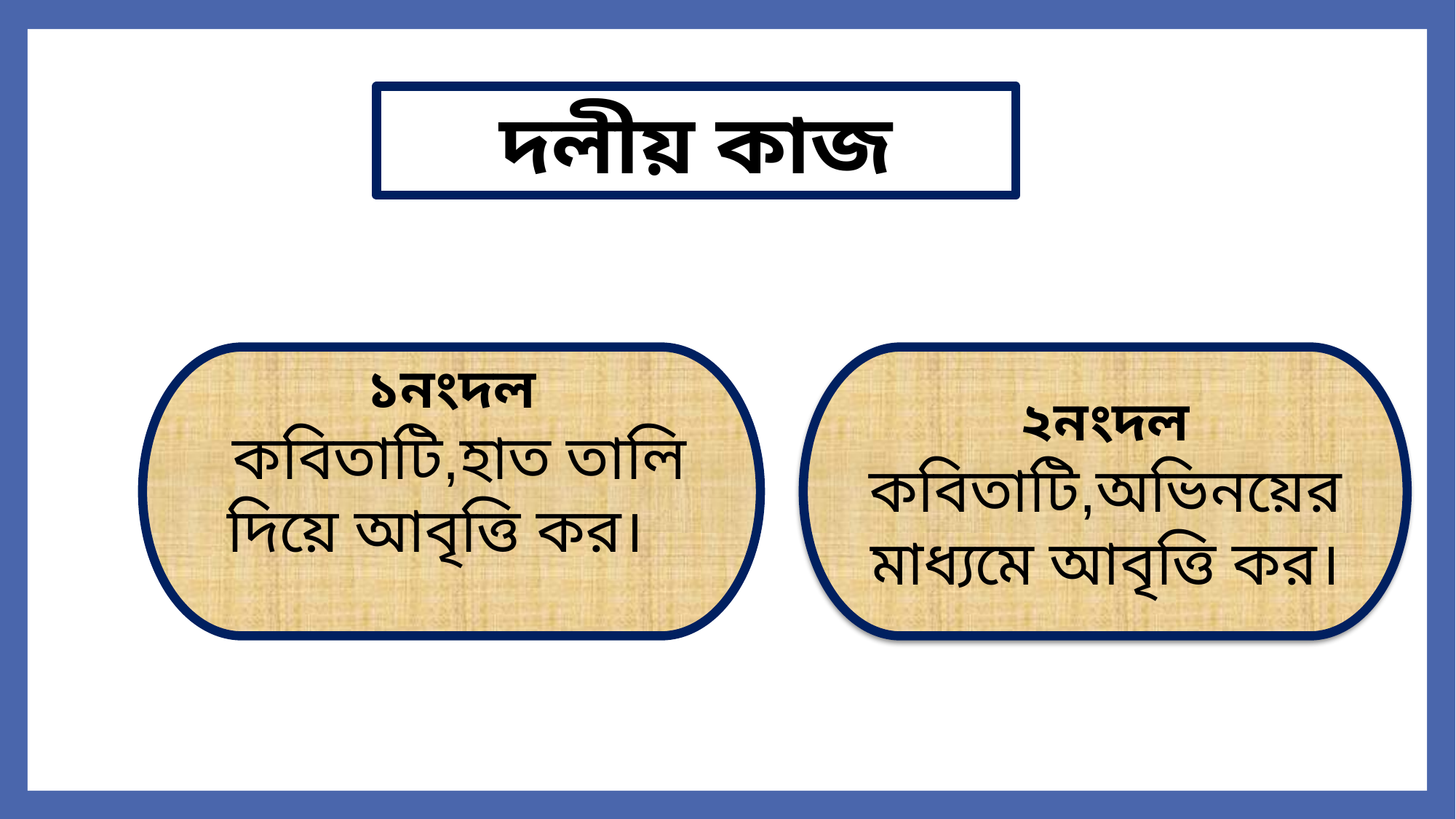

দলীয় কাজ
২নংদল
কবিতাটি,অভিনয়ের মাধ্যমে আবৃত্তি কর।
১নংদল
 কবিতাটি,হাত তালি দিয়ে আবৃত্তি কর।